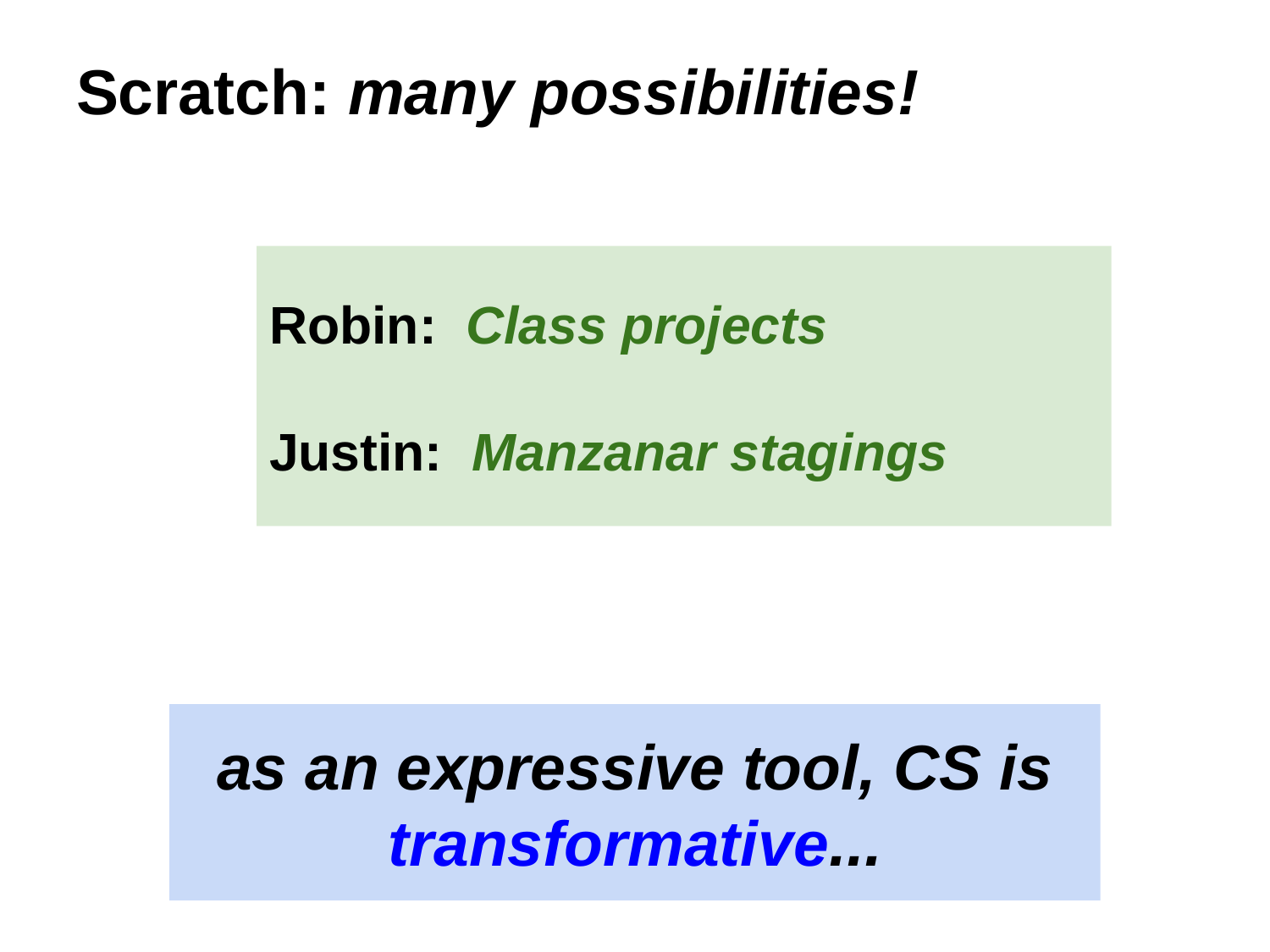

# Scratch: many possibilities!
Robin:  Class projects

Justin:  Manzanar stagings
as an expressive tool, CS is transformative...